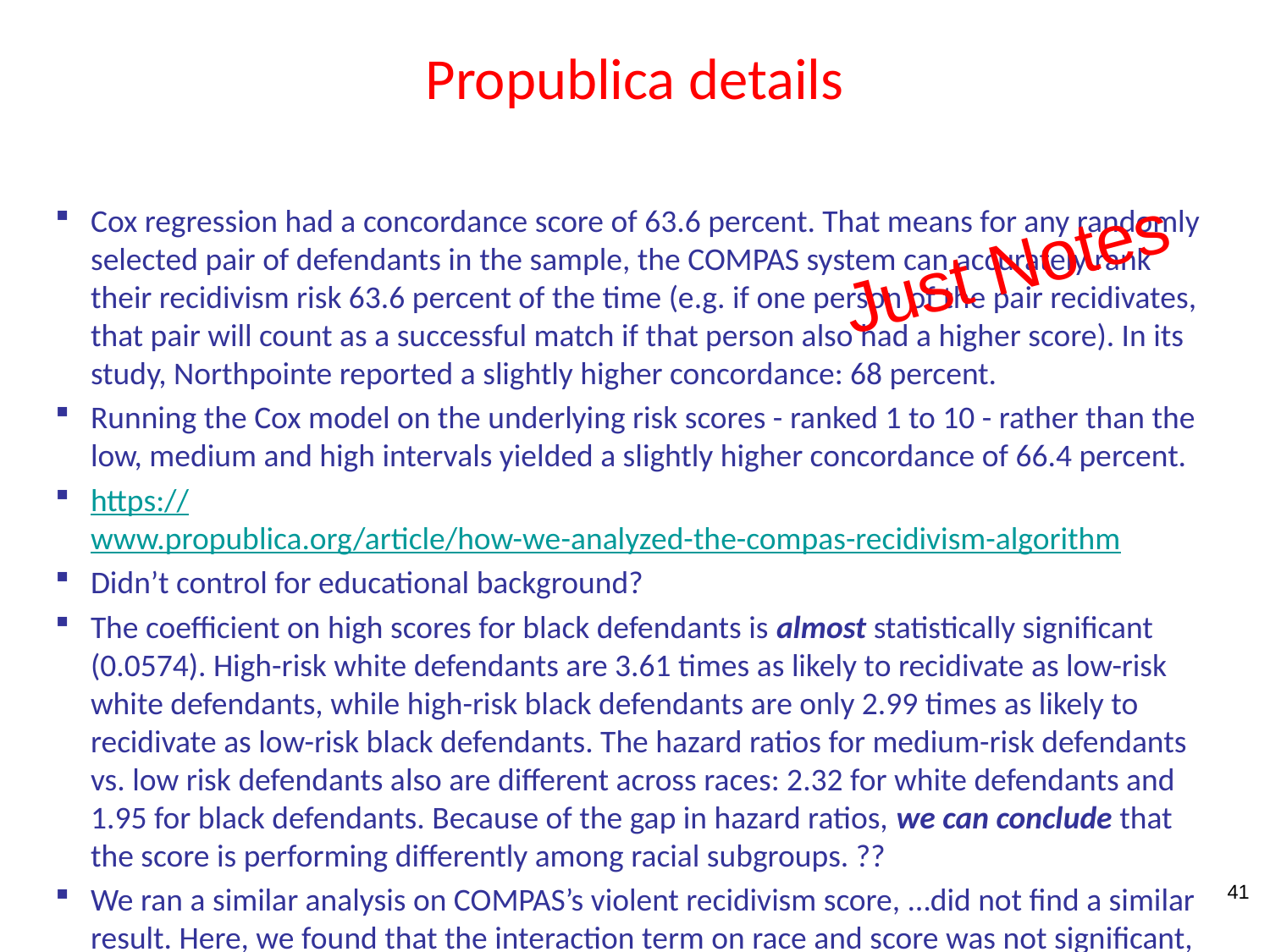

# Propublica details
Cox regression had a concordance score of 63.6 percent. That means for any randomly selected pair of defendants in the sample, the COMPAS system can accurately rank their recidivism risk 63.6 percent of the time (e.g. if one person of the pair recidivates, that pair will count as a successful match if that person also had a higher score). In its study, Northpointe reported a slightly higher concordance: 68 percent.
Running the Cox model on the underlying risk scores - ranked 1 to 10 - rather than the low, medium and high intervals yielded a slightly higher concordance of 66.4 percent.
https://www.propublica.org/article/how-we-analyzed-the-compas-recidivism-algorithm
Didn’t control for educational background?
The coefficient on high scores for black defendants is almost statistically significant (0.0574). High-risk white defendants are 3.61 times as likely to recidivate as low-risk white defendants, while high-risk black defendants are only 2.99 times as likely to recidivate as low-risk black defendants. The hazard ratios for medium-risk defendants vs. low risk defendants also are different across races: 2.32 for white defendants and 1.95 for black defendants. Because of the gap in hazard ratios, we can conclude that the score is performing differently among racial subgroups. ??
We ran a similar analysis on COMPAS’s violent recidivism score, …did not find a similar result. Here, we found that the interaction term on race and score was not significant, meaning that there is no significant difference the hazards of high and low risk black defendants and high and low risk white defendants.
Black defendants who do not recidivate were nearly twice as likely to be classified by COMPAS as higher risk compared to their white counterparts (45 percent vs. 23 percent). However, black defendants who scored higher did recidivate slightly more often than white defendants (63 percent vs. 59 percent).
The test tended to make the opposite mistake with whites, meaning that it was more likely to wrongly predict that white people would not commit additional crimes if released compared to black defendants. COMPAS under-classified white reoffenders as low risk 70.5 percent more often than black reoffenders (48 percent vs. 28 percent). The likelihood ratio for white defendants was slightly higher 2.23 than for black defendants 1.61.

Just Notes
41